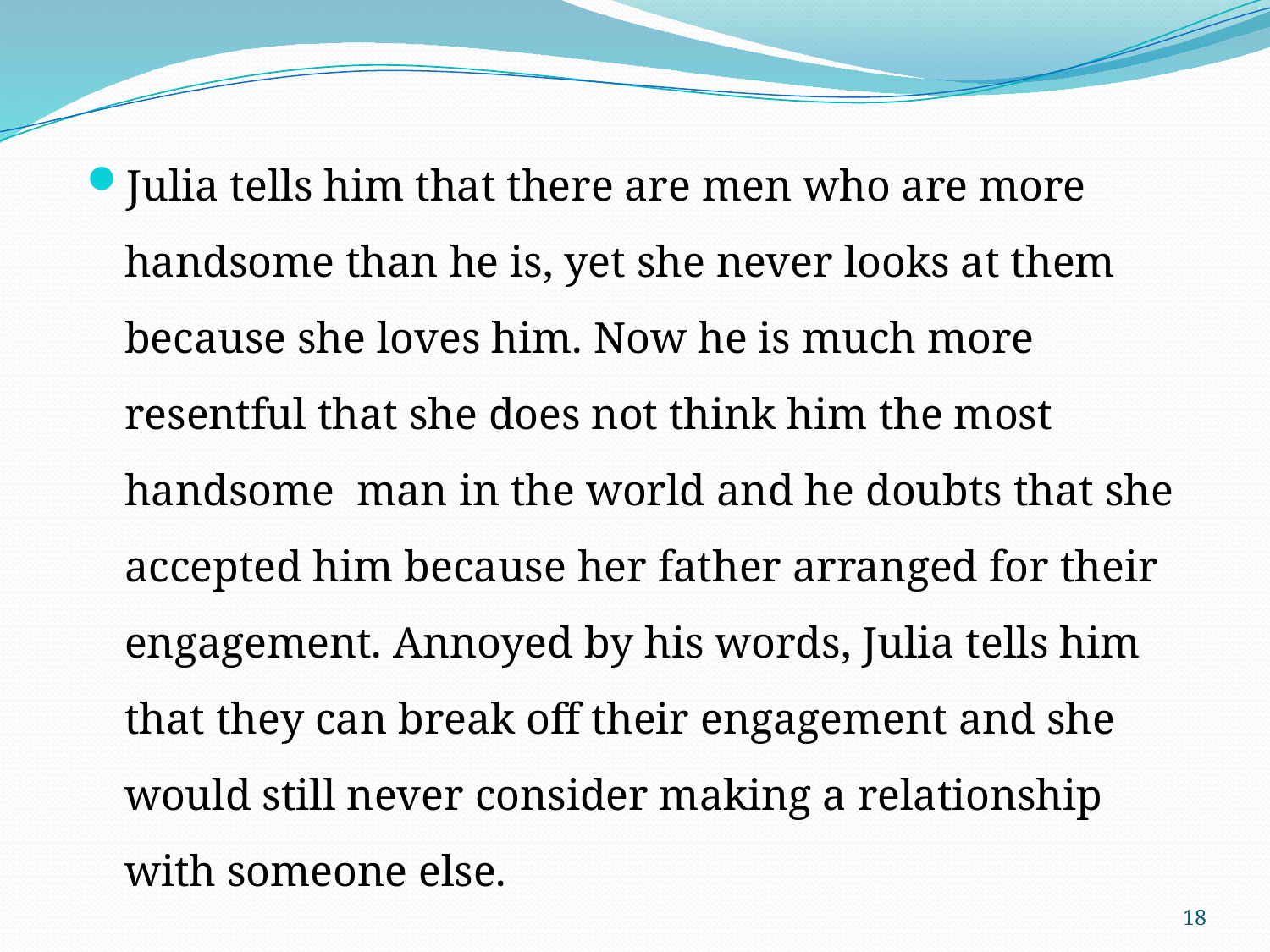

Julia tells him that there are men who are more handsome than he is, yet she never looks at them because she loves him. Now he is much more resentful that she does not think him the most handsome  man in the world and he doubts that she accepted him because her father arranged for their engagement. Annoyed by his words, Julia tells him that they can break off their engagement and she would still never consider making a relationship with someone else.
18